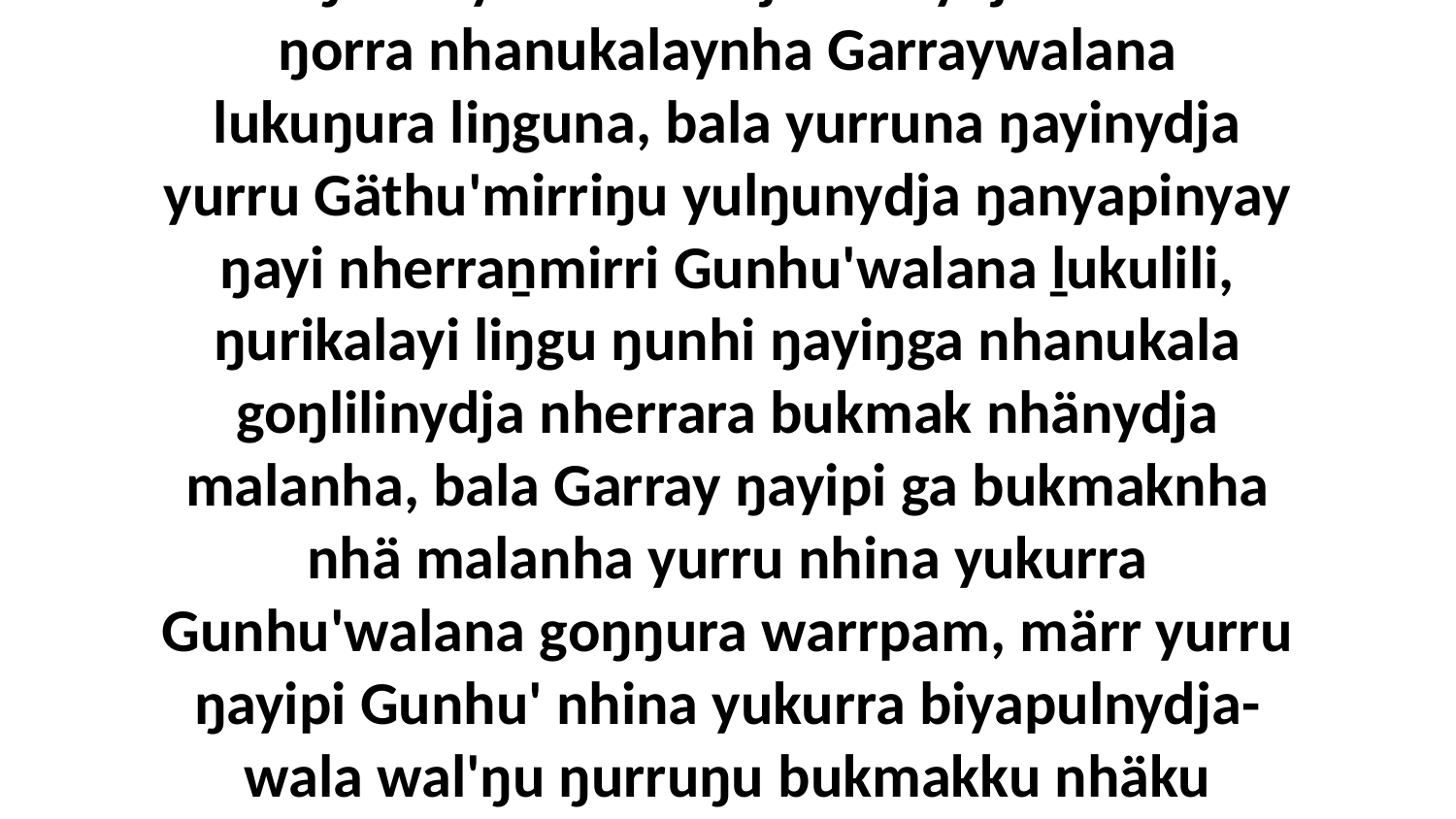

28 Ga ŋunhi yurru marrtji nhänydja malanha ŋorra nhanukalaynha Garraywalana lukuŋura liŋguna, bala yurruna ŋayinydja yurru Gäthu'mirriŋu yulŋunydja ŋanyapinyay ŋayi nherraṉmirri Gunhu'walana ḻukulili, ŋurikalayi liŋgu ŋunhi ŋayiŋga nhanukala goŋlilinydja nherrara bukmak nhänydja malanha, bala Garray ŋayipi ga bukmaknha nhä malanha yurru nhina yukurra Gunhu'walana goŋŋura warrpam, märr yurru ŋayipi Gunhu' nhina yukurra biyapulnydja-wala wal'ŋu ŋurruŋu bukmakku nhäku malaŋuwu, bitjanna liŋgu yurru.